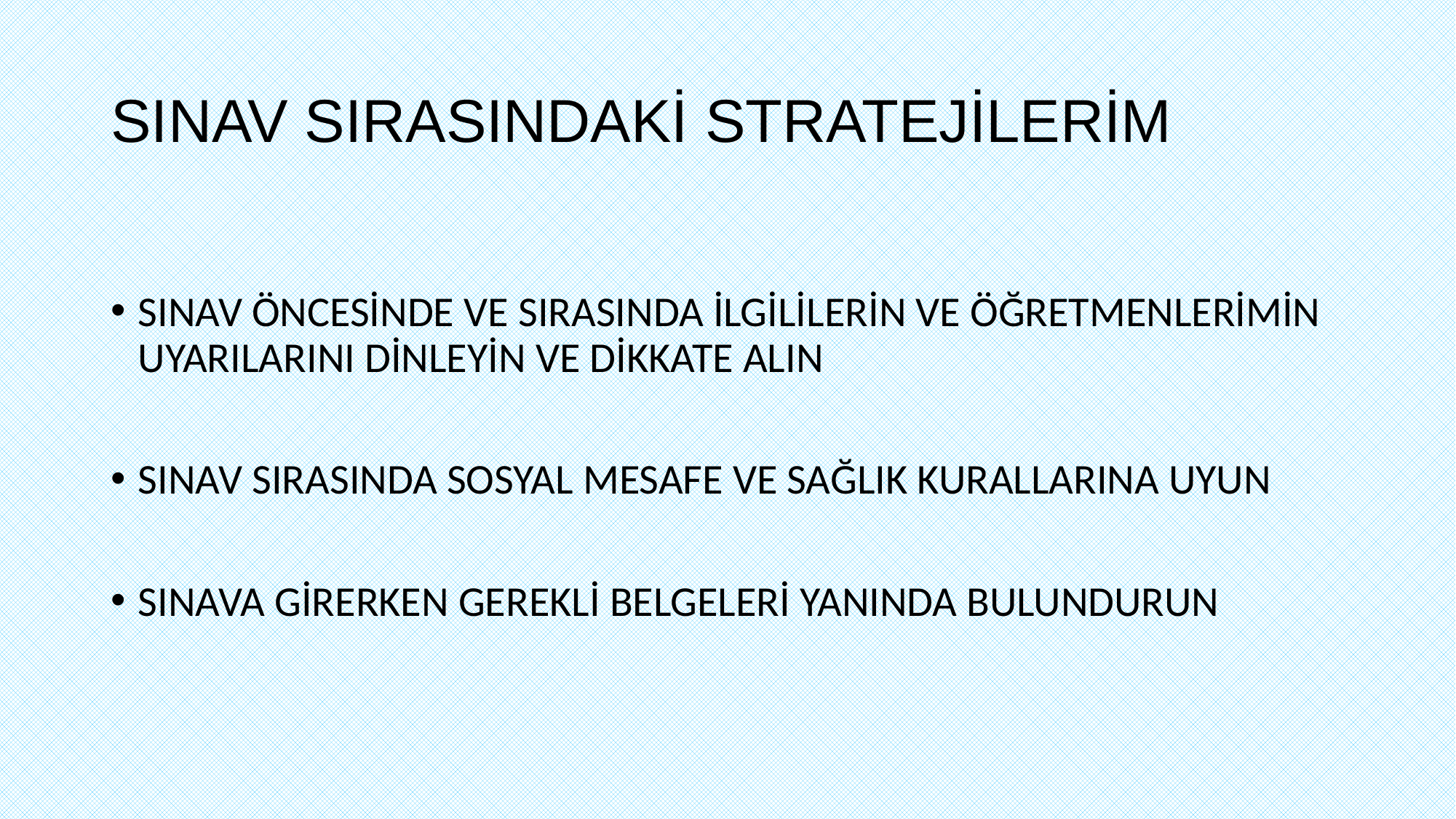

# SINAV SIRASINDAKİ STRATEJİLERİM

SINAV ÖNCESİNDE VE SIRASINDA İLGİLİLERİN VE ÖĞRETMENLERİMİN UYARILARINI DİNLEYİN VE DİKKATE ALIN

SINAV SIRASINDA SOSYAL MESAFE VE SAĞLIK KURALLARINA UYUN

SINAVA GİRERKEN GEREKLİ BELGELERİ YANINDA BULUNDURUN